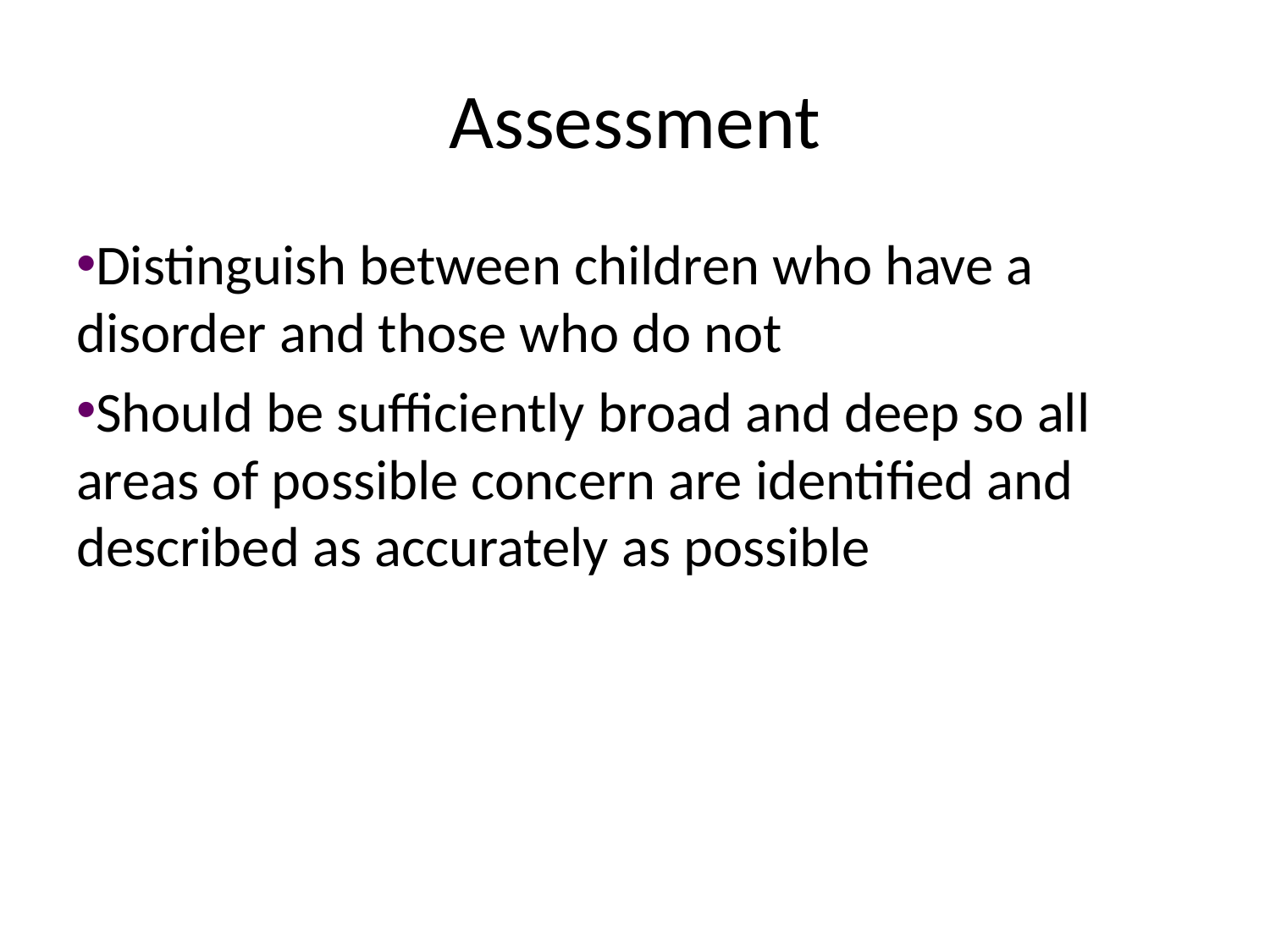

# Assessment
Distinguish between children who have a disorder and those who do not
Should be sufficiently broad and deep so all areas of possible concern are identified and described as accurately as possible